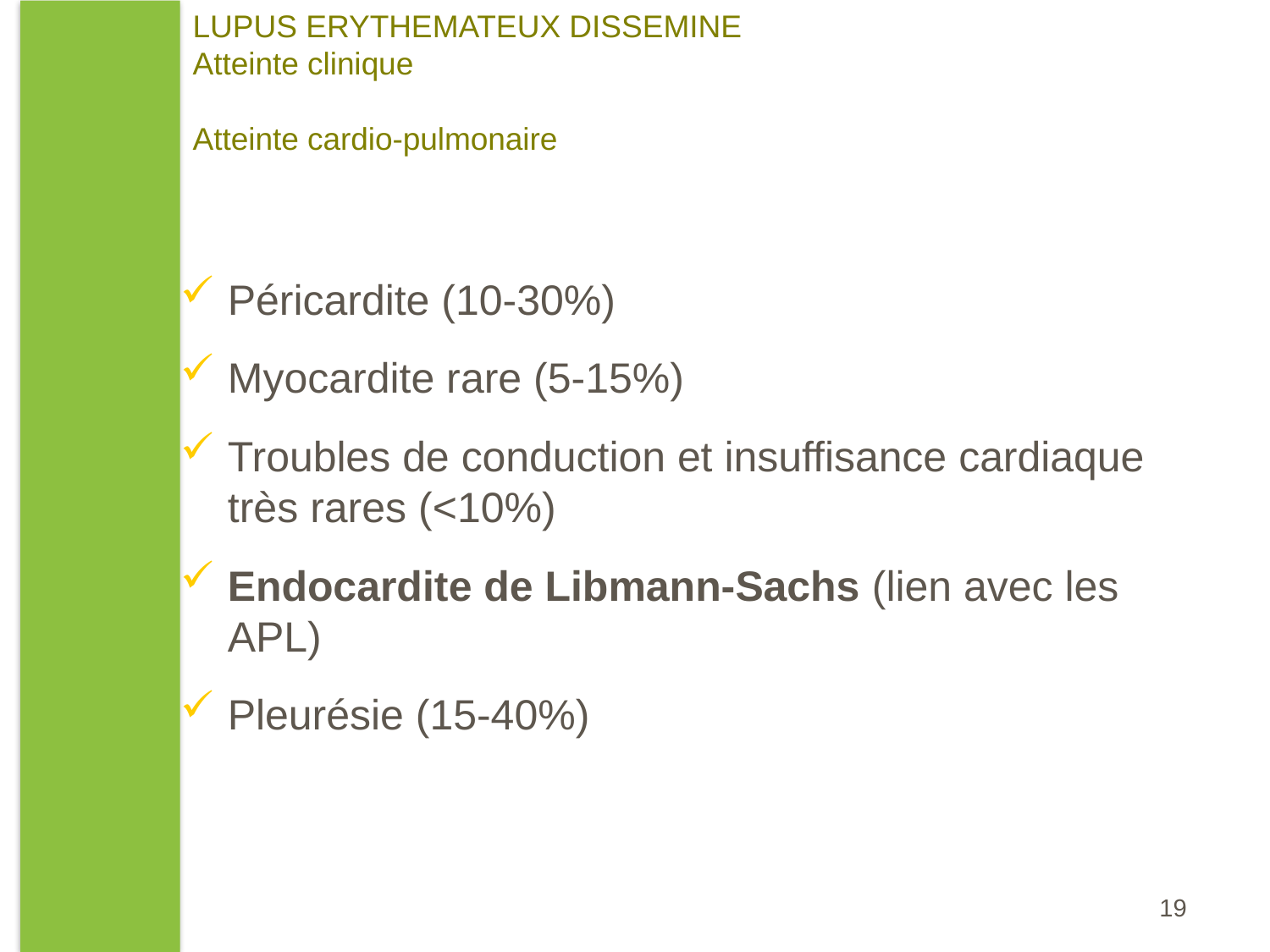

LUPUS ERYTHEMATEUX DISSEMINE
Atteinte clinique
Atteinte cardio-pulmonaire

Péricardite (10-30%)
Myocardite rare (5-15%)
Troubles de conduction et insuffisance cardiaque très rares (<10%)
Endocardite de Libmann-Sachs (lien avec les APL)
Pleurésie (15-40%)
19